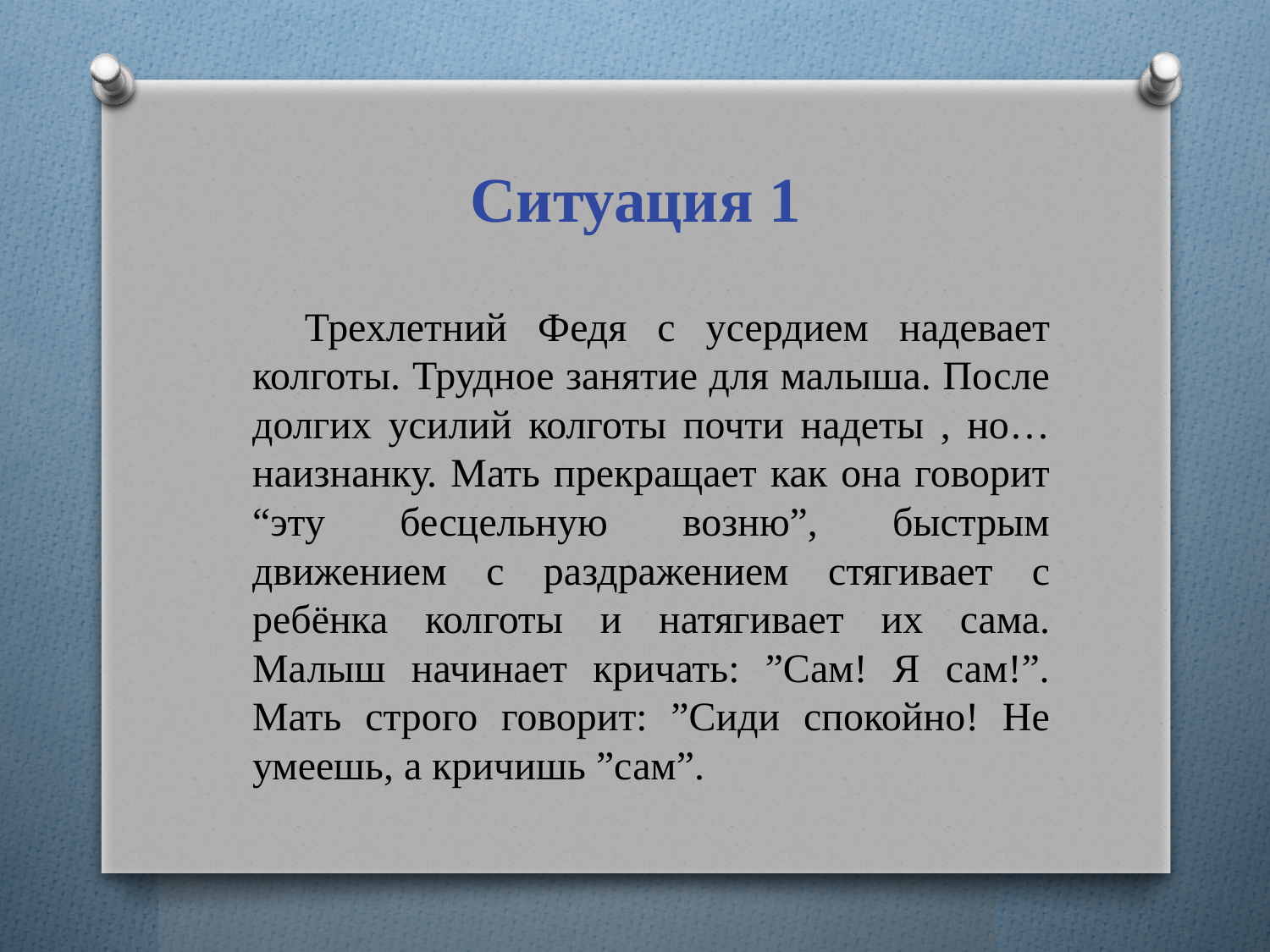

# Ситуация 1
 		 Трехлетний Федя с усердием надевает колготы. Трудное занятие для малыша. После долгих усилий колготы почти надеты , но… наизнанку. Мать прекращает как она говорит “эту бесцельную возню”, быстрым движением с раздражением стягивает с ребёнка колготы и натягивает их сама. Малыш начинает кричать: ”Сам! Я сам!”. Мать строго говорит: ”Сиди спокойно! Не умеешь, а кричишь ”сам”.